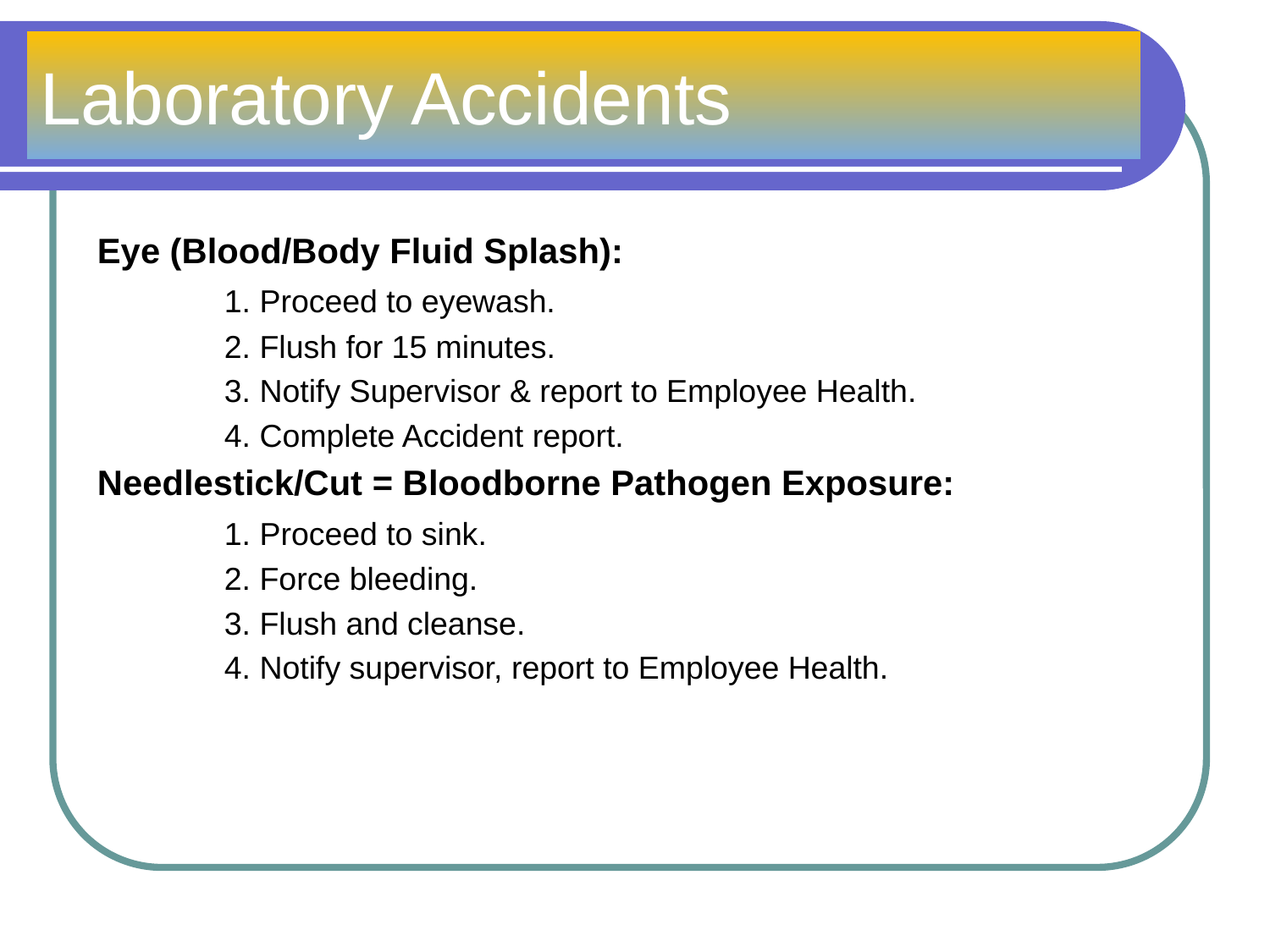

# Laboratory Accidents
Eye (Blood/Body Fluid Splash):
	1. Proceed to eyewash.
	2. Flush for 15 minutes.
	3. Notify Supervisor & report to Employee Health.
	4. Complete Accident report.
Needlestick/Cut = Bloodborne Pathogen Exposure:
	1. Proceed to sink.
	2. Force bleeding.
	3. Flush and cleanse.
	4. Notify supervisor, report to Employee Health.